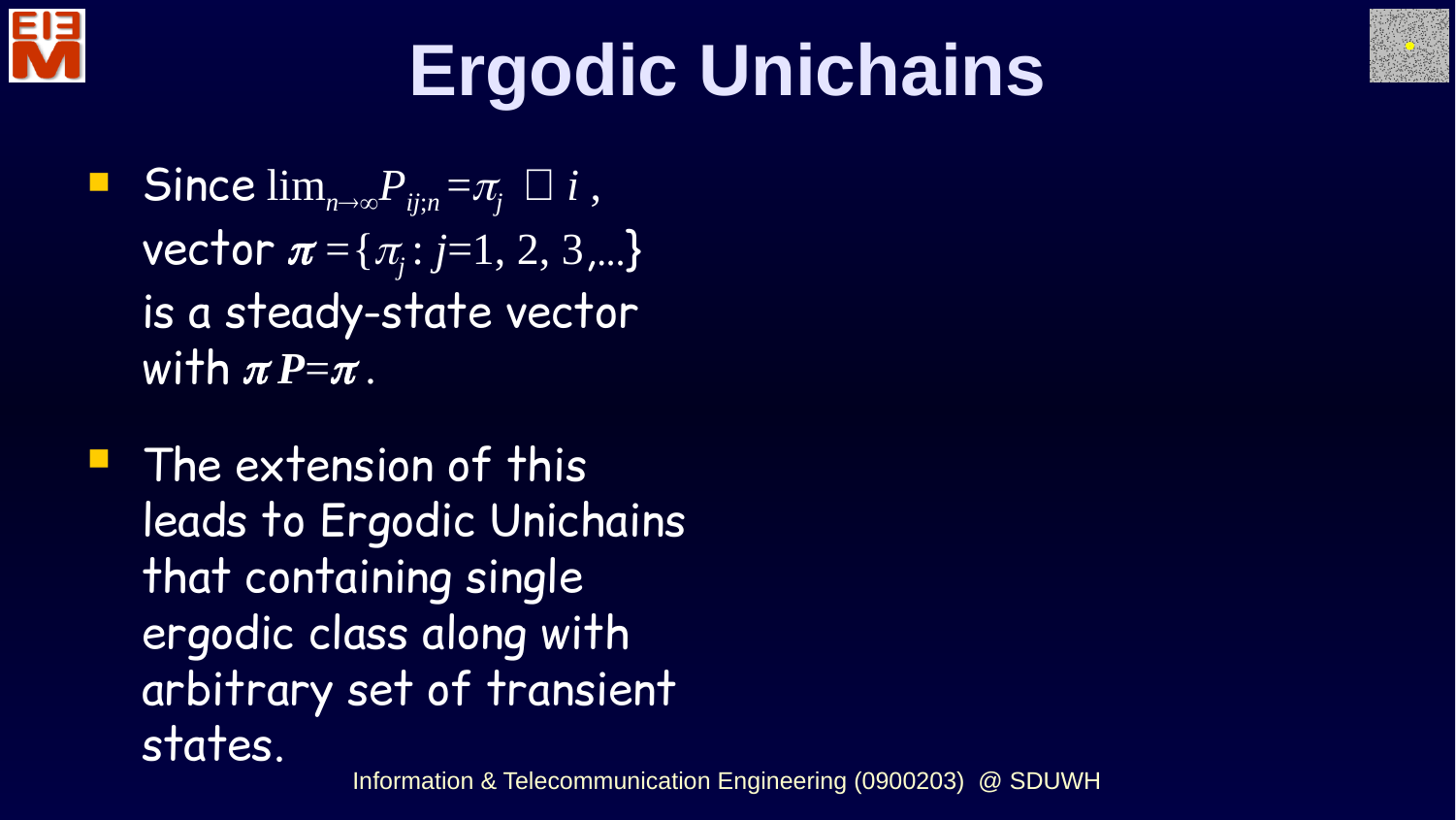

Ergodic Unichains
Since limn→∞Pij;n =πj   ∀ i , vector π ={πj : j=1, 2, 3,…}  is a steady-state vector with π P=π .

The extension of this leads to Ergodic Unichains that containing single ergodic class along with arbitrary set of transient states.

If a state is of singleton transient class, there is a fixed probability, α, of leaving the class at each step, and the probability of remaining in the class for more than n steps is (1 − α)n.
Information & Telecommunication Engineering (0900203)  @ SDUWH